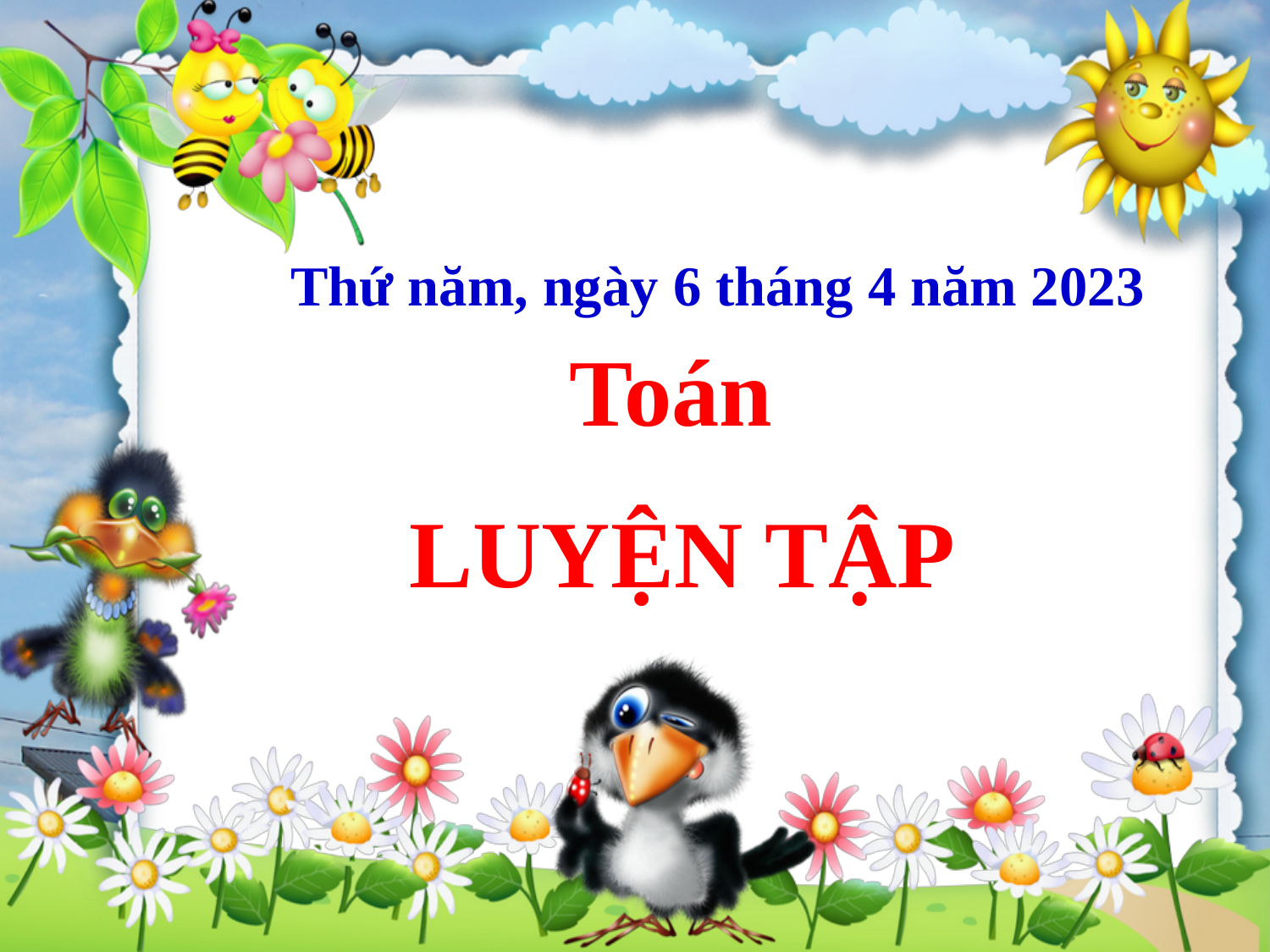

Thứ năm, ngày 6 tháng 4 năm 2023
Toán
LUYỆN TẬP